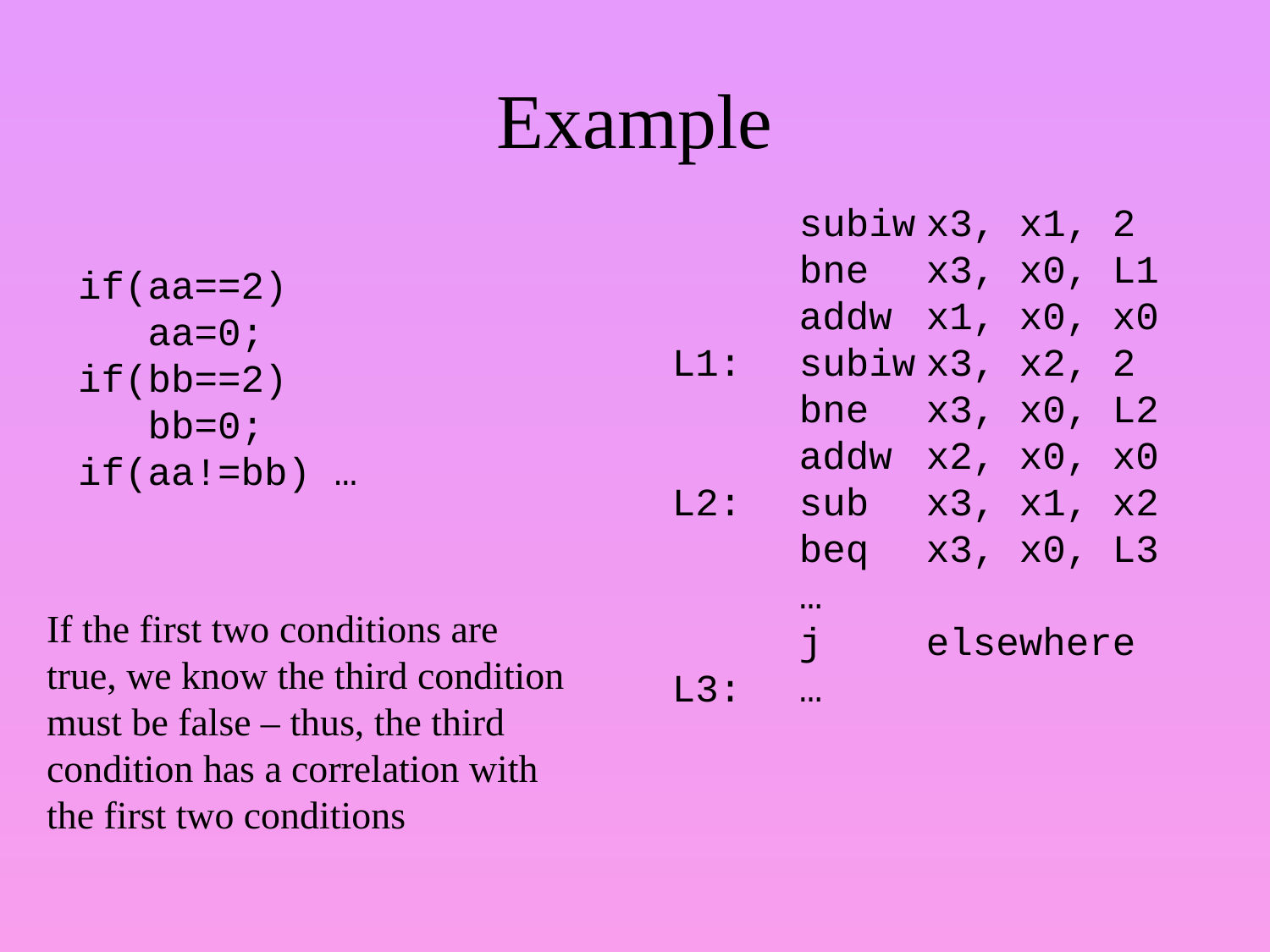

# Example
	subiw	x3, x1, 2
	bne	x3, x0, L1
	addw	x1, x0, x0
L1:	subiw	x3, x2, 2
	bne	x3, x0, L2
	addw	x2, x0, x0
L2:	sub	x3, x1, x2
	beq	x3, x0, L3
	…
	j	elsewhere
L3:	…
if(aa==2)
   aa=0;
if(bb==2)
   bb=0;
if(aa!=bb) …
If the first two conditions are
true, we know the third condition
must be false – thus, the third
condition has a correlation with
the first two conditions